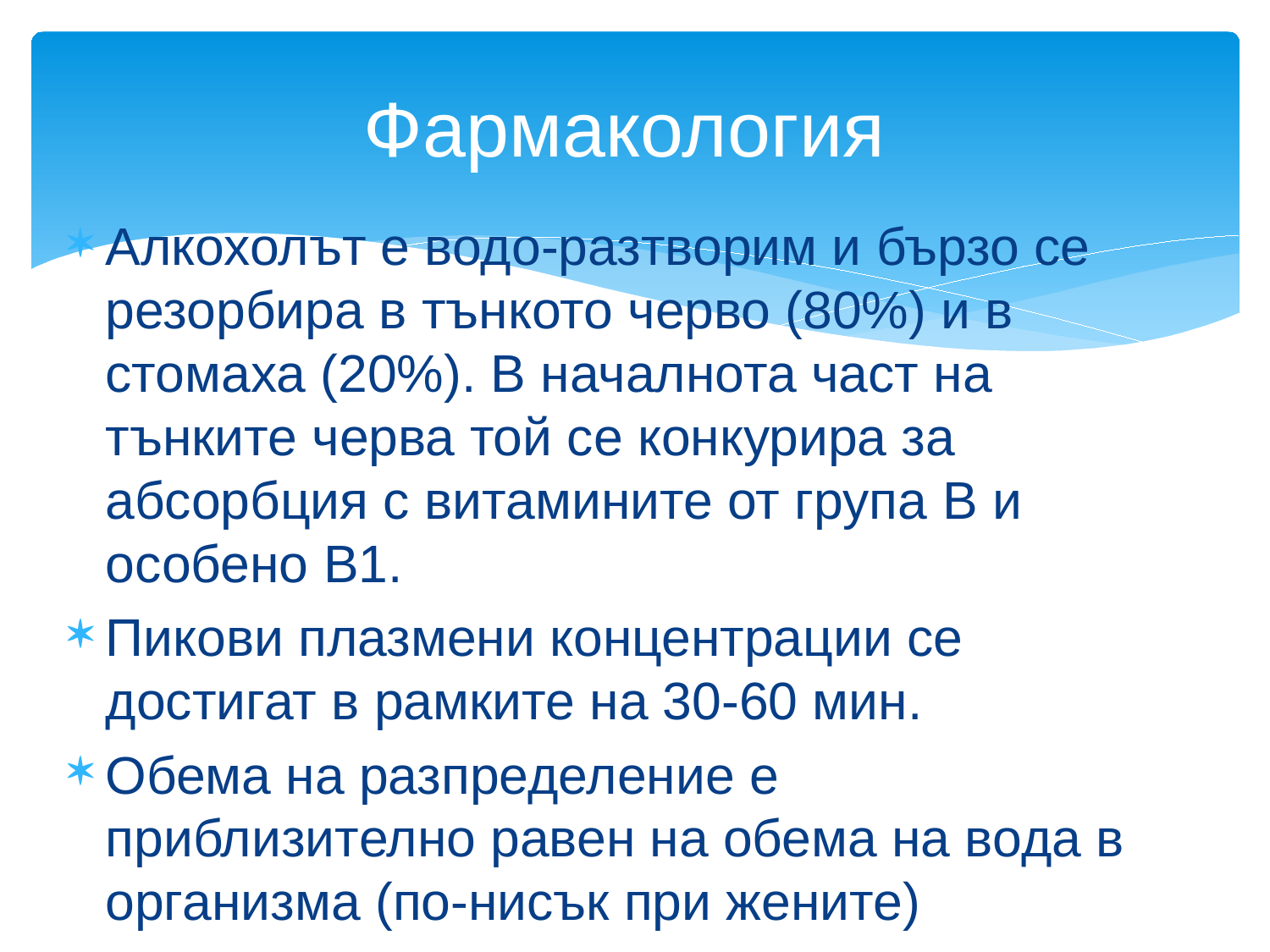

# Фармакология
Алкохолът е водо-разтворим и бързо се резорбира в тънкото черво (80%) и в стомаха (20%). В началнота част на тънките черва той се конкурира за абсорбция с витамините от група B и особено B1.
Пикови плазмени концентрации се достигат в рамките на 30-60 мин.
Обема на разпределение е приблизително равен на обема на вода в организма (по-нисък при жените)